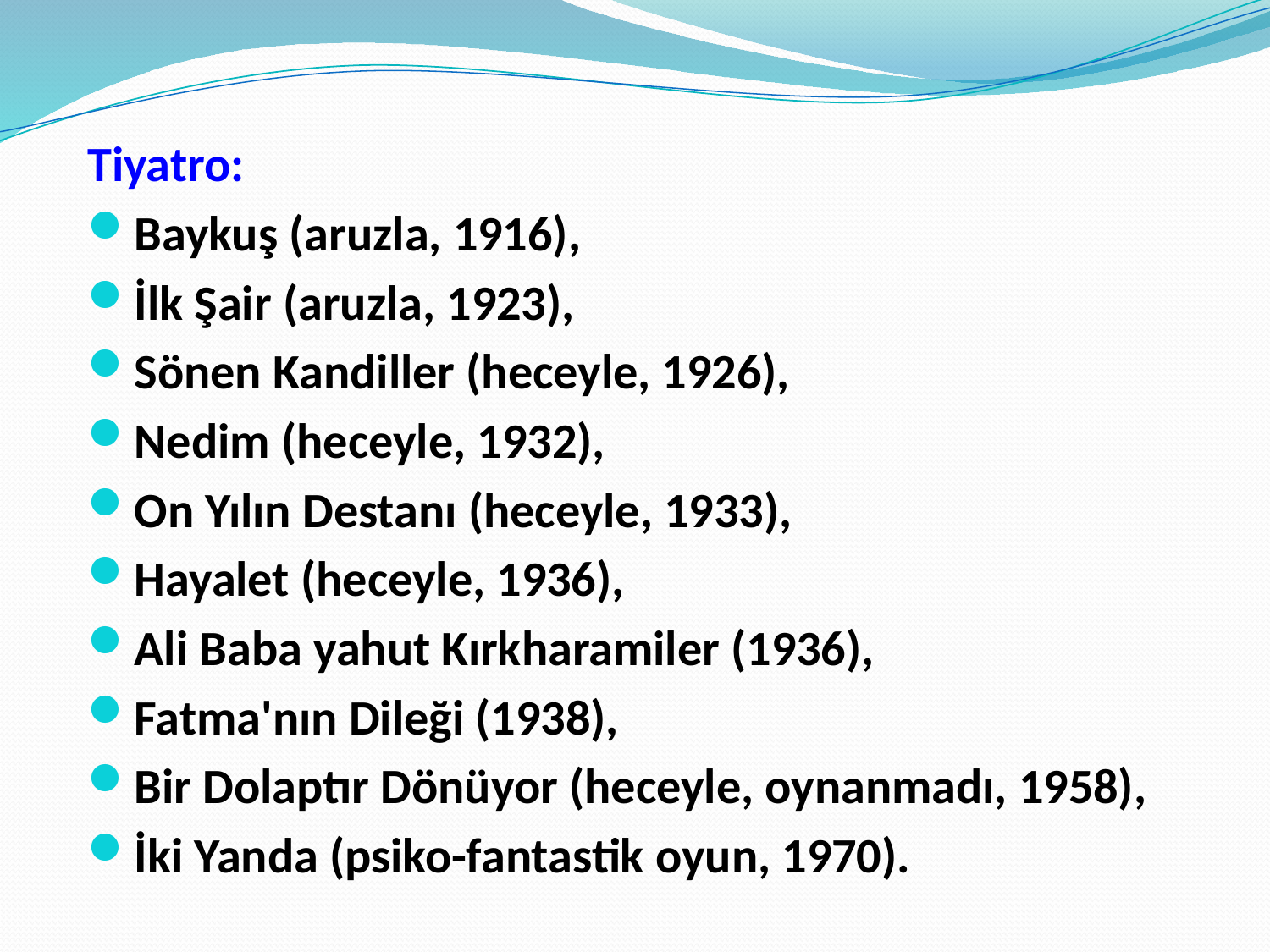

Tiyatro:
Baykuş (aruzla, 1916),
İlk Şair (aruzla, 1923),
Sönen Kandiller (heceyle, 1926),
Nedim (heceyle, 1932),
On Yılın Destanı (heceyle, 1933),
Hayalet (heceyle, 1936),
Ali Baba yahut Kırkharamiler (1936),
Fatma'nın Dileği (1938),
Bir Dolaptır Dönüyor (heceyle, oynanmadı, 1958),
İki Yanda (psiko-fantastik oyun, 1970).